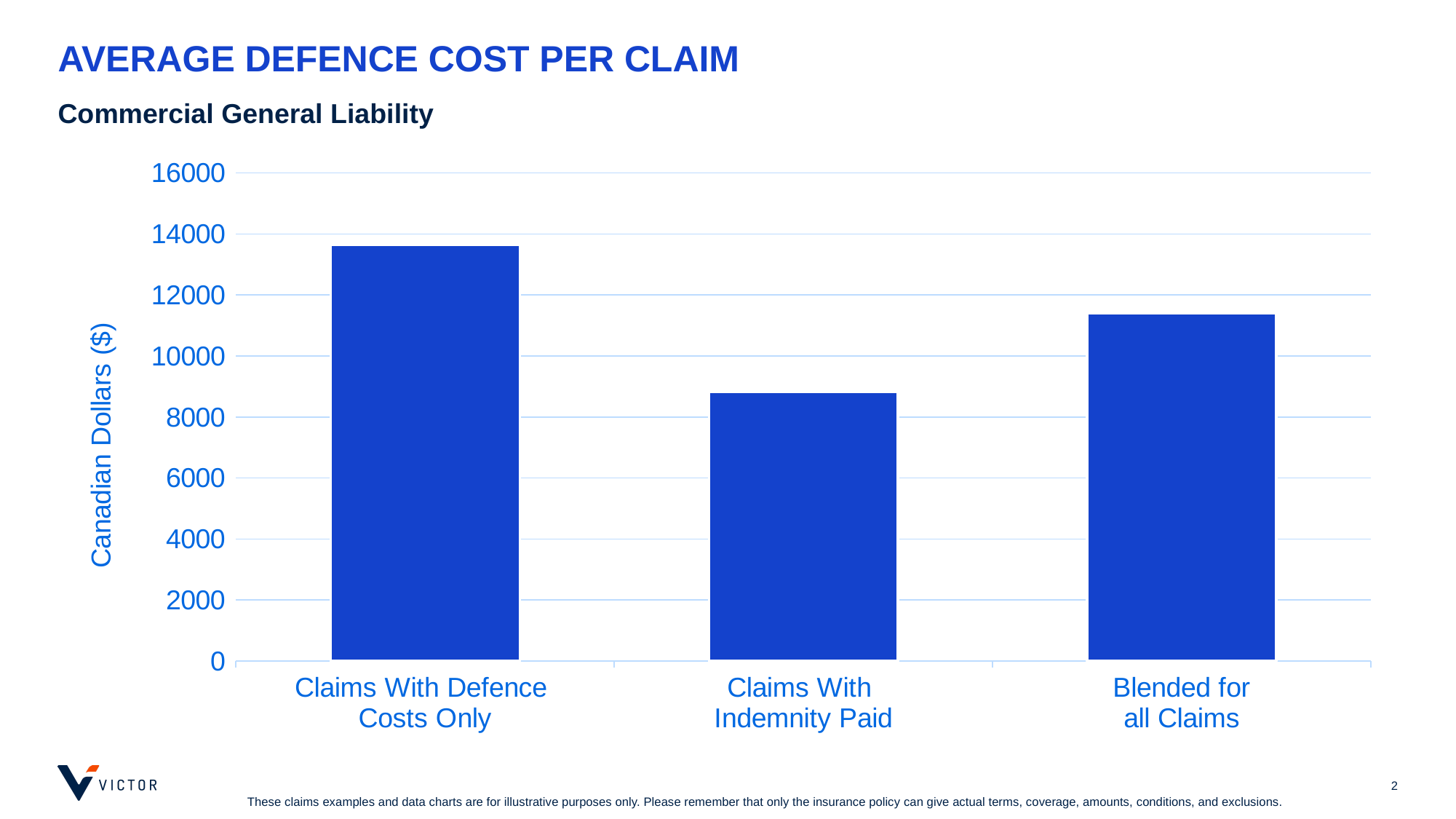

# AVERAGE DEFENCE COST PER CLAIM
Commercial General Liability

### Chart

| Category | Column1 |
|---|---|
| Claims With Defence
Costs Only | 13630.926027397261 |
| Claims With
Indemnity Paid | 8818.94603174603 |
| Blended for
all Claims | 11401.84705882353 |

[unsupported chart]

2
These claims examples and data charts are for illustrative purposes only. Please remember that only the insurance policy can give actual terms, coverage, amounts, conditions, and exclusions.